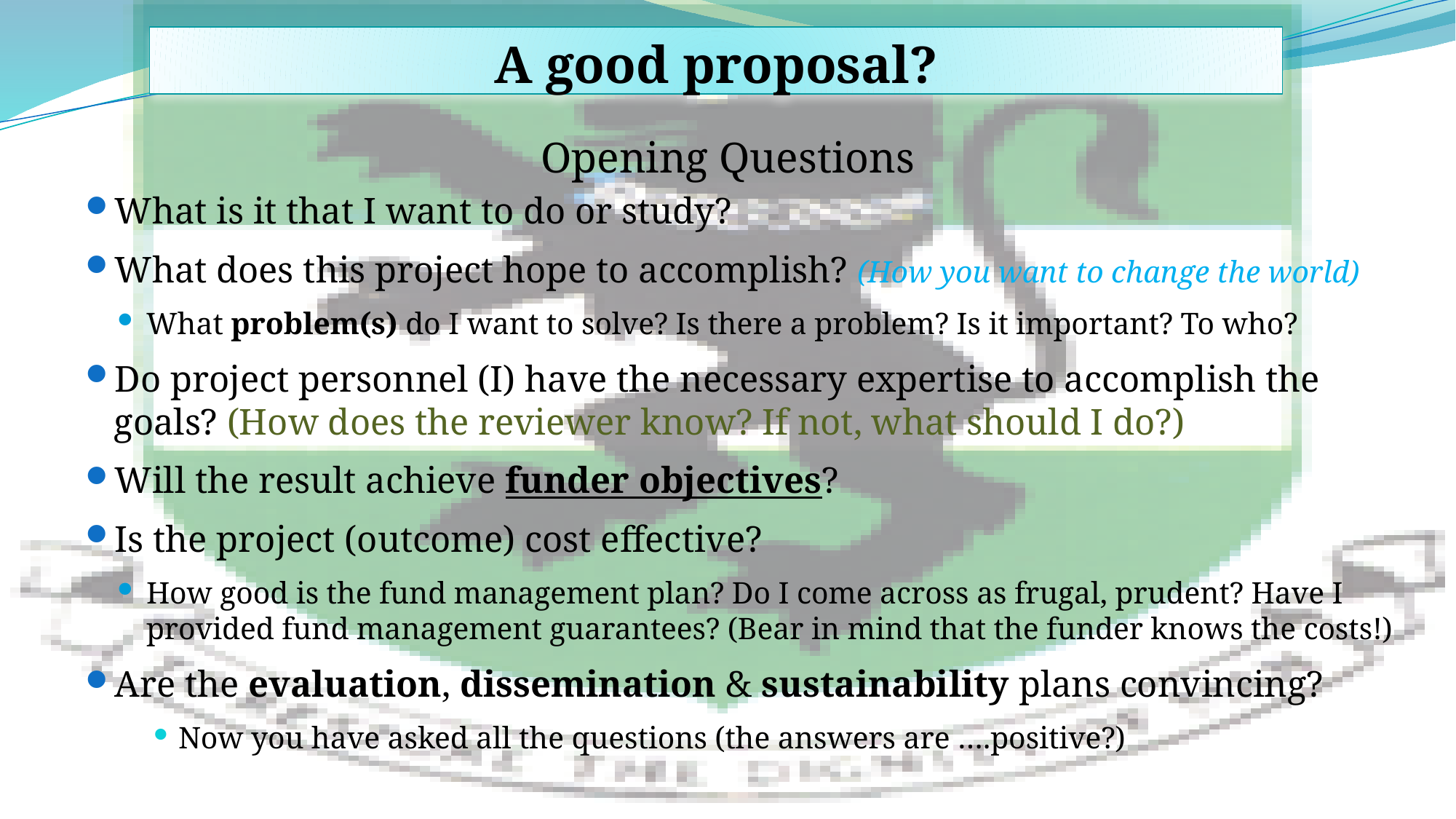

# A good proposal?
Opening Questions
What is it that I want to do or study?
What does this project hope to accomplish? (How you want to change the world)
What problem(s) do I want to solve? Is there a problem? Is it important? To who?
Do project personnel (I) have the necessary expertise to accomplish the goals? (How does the reviewer know? If not, what should I do?)
Will the result achieve funder objectives?
Is the project (outcome) cost effective?
How good is the fund management plan? Do I come across as frugal, prudent? Have I provided fund management guarantees? (Bear in mind that the funder knows the costs!)
Are the evaluation, dissemination & sustainability plans convincing?
Now you have asked all the questions (the answers are ….positive?)